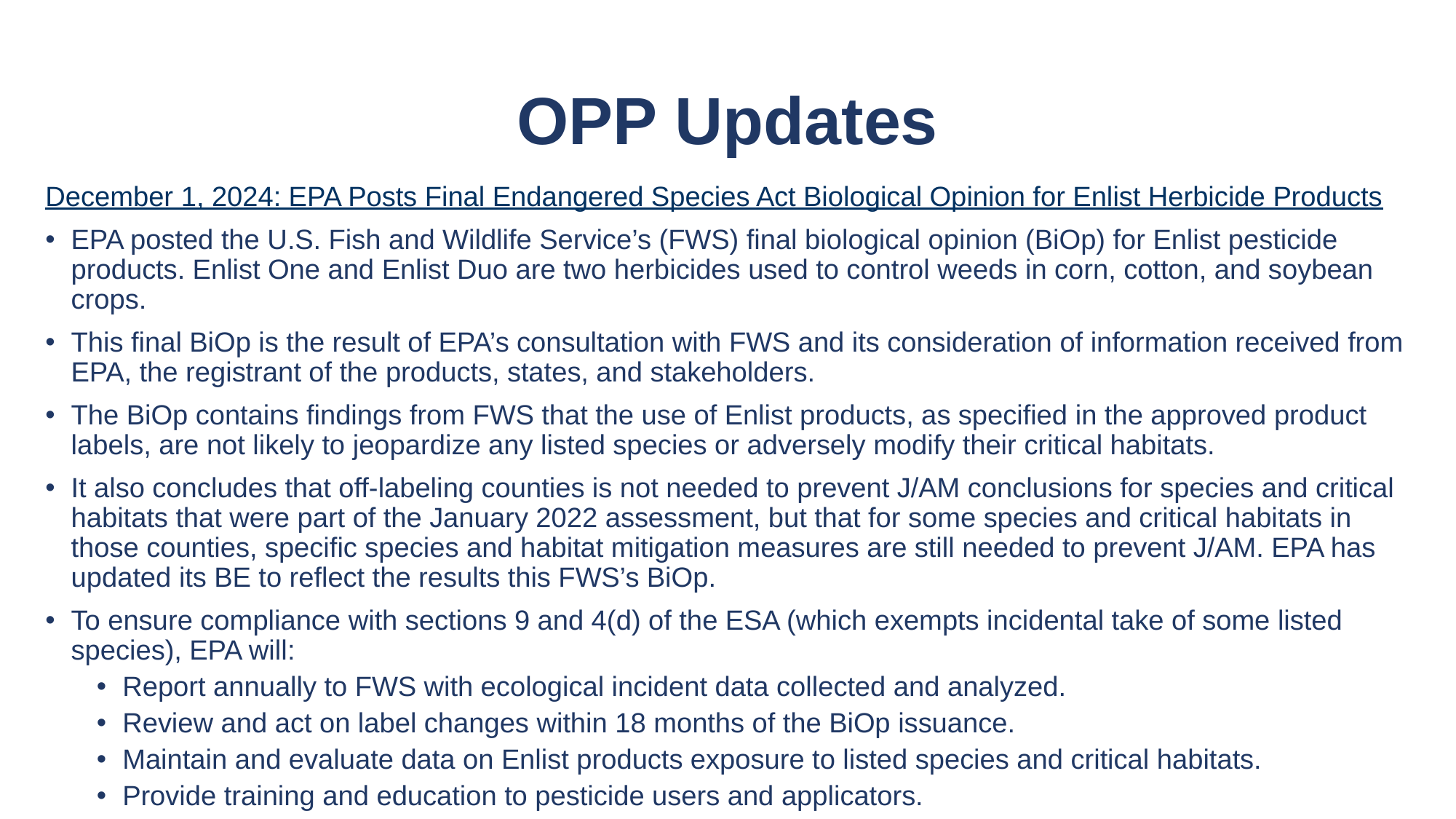

# OPP Updates
December 1, 2024: EPA Posts Final Endangered Species Act Biological Opinion for Enlist Herbicide Products
EPA posted the U.S. Fish and Wildlife Service’s (FWS) final biological opinion (BiOp) for Enlist pesticide products. Enlist One and Enlist Duo are two herbicides used to control weeds in corn, cotton, and soybean crops.
This final BiOp is the result of EPA’s consultation with FWS and its consideration of information received from EPA, the registrant of the products, states, and stakeholders.
The BiOp contains findings from FWS that the use of Enlist products, as specified in the approved product labels, are not likely to jeopardize any listed species or adversely modify their critical habitats.
It also concludes that off-labeling counties is not needed to prevent J/AM conclusions for species and critical habitats that were part of the January 2022 assessment, but that for some species and critical habitats in those counties, specific species and habitat mitigation measures are still needed to prevent J/AM. EPA has updated its BE to reflect the results this FWS’s BiOp.
To ensure compliance with sections 9 and 4(d) of the ESA (which exempts incidental take of some listed species), EPA will:
Report annually to FWS with ecological incident data collected and analyzed.
Review and act on label changes within 18 months of the BiOp issuance.
Maintain and evaluate data on Enlist products exposure to listed species and critical habitats.
Provide training and education to pesticide users and applicators.